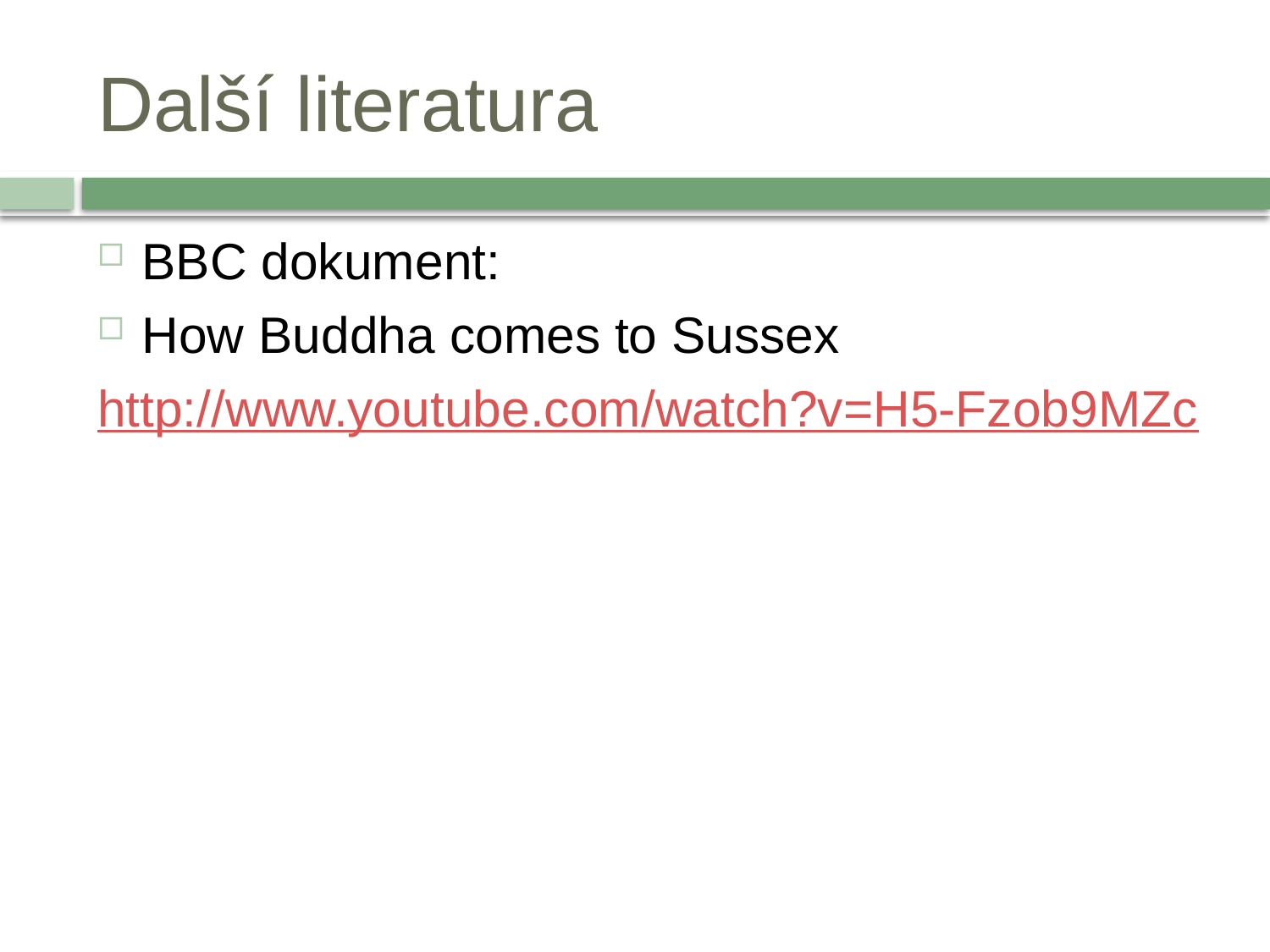

# Další literatura
BBC dokument:
How Buddha comes to Sussex
http://www.youtube.com/watch?v=H5-Fzob9MZc